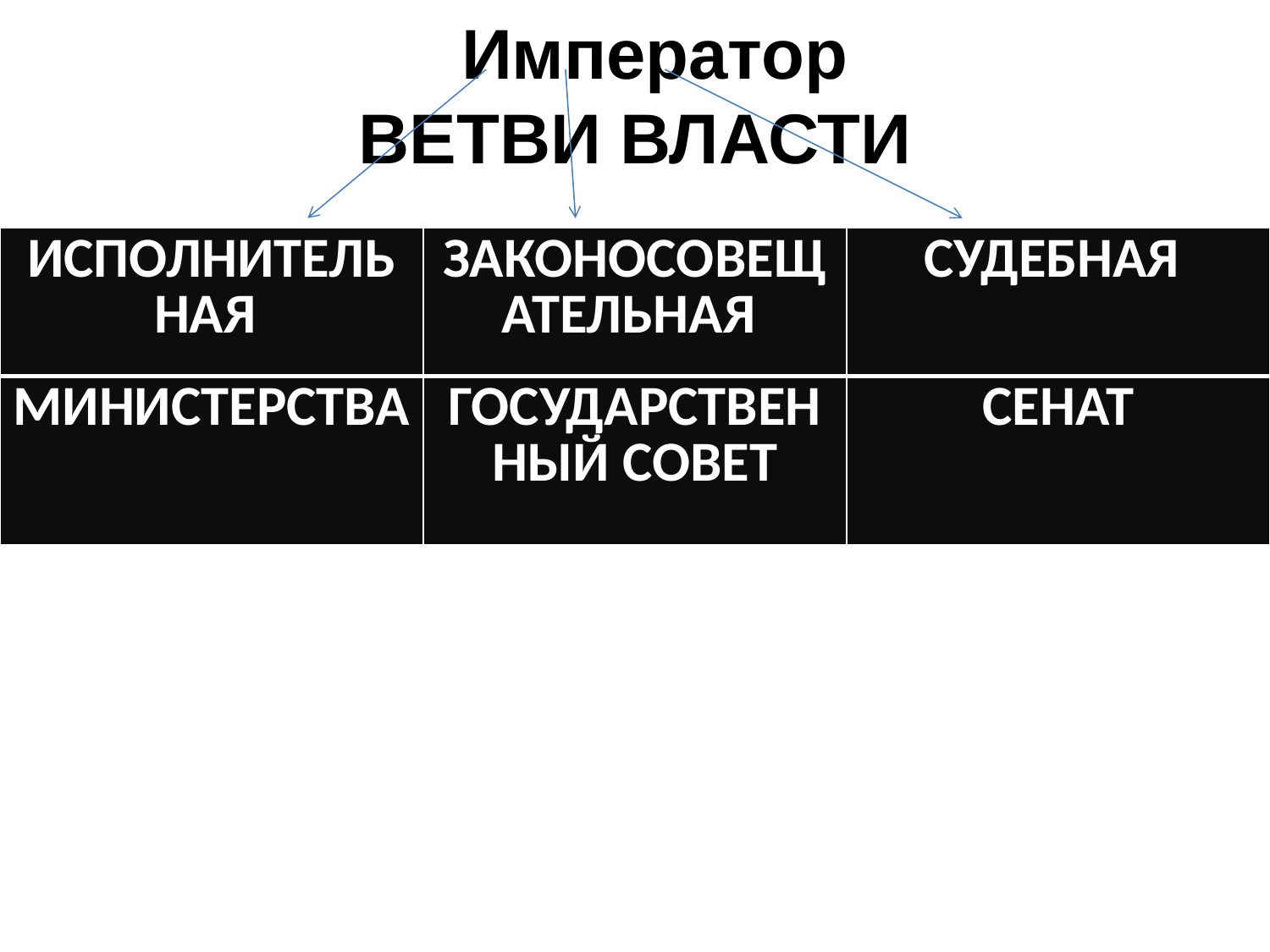

Император
ВЕТВИ ВЛАСТИ

| ИСПОЛНИТЕЛЬНАЯ | ЗАКОНОСОВЕЩАТЕЛЬНАЯ | СУДЕБНАЯ |
| --- | --- | --- |
| МИНИСТЕРСТВА | ГОСУДАРСТВЕННЫЙ СОВЕТ | СЕНАТ |